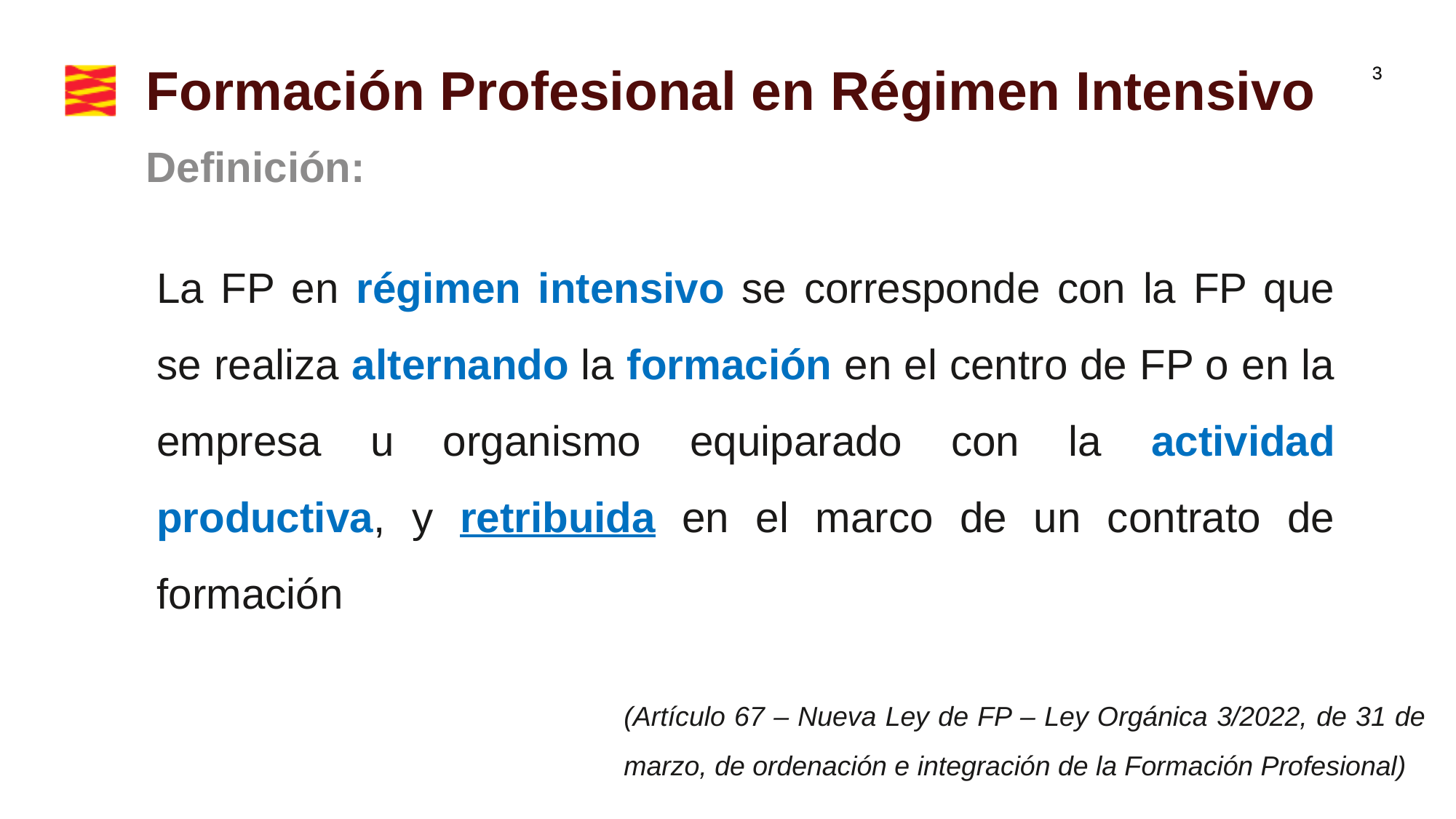

# Formación Profesional en Régimen Intensivo
Definición:
La FP en régimen intensivo se corresponde con la FP que se realiza alternando la formación en el centro de FP o en la empresa u organismo equiparado con la actividad productiva, y retribuida en el marco de un contrato de formación
(Artículo 67 – Nueva Ley de FP – Ley Orgánica 3/2022, de 31 de marzo, de ordenación e integración de la Formación Profesional)